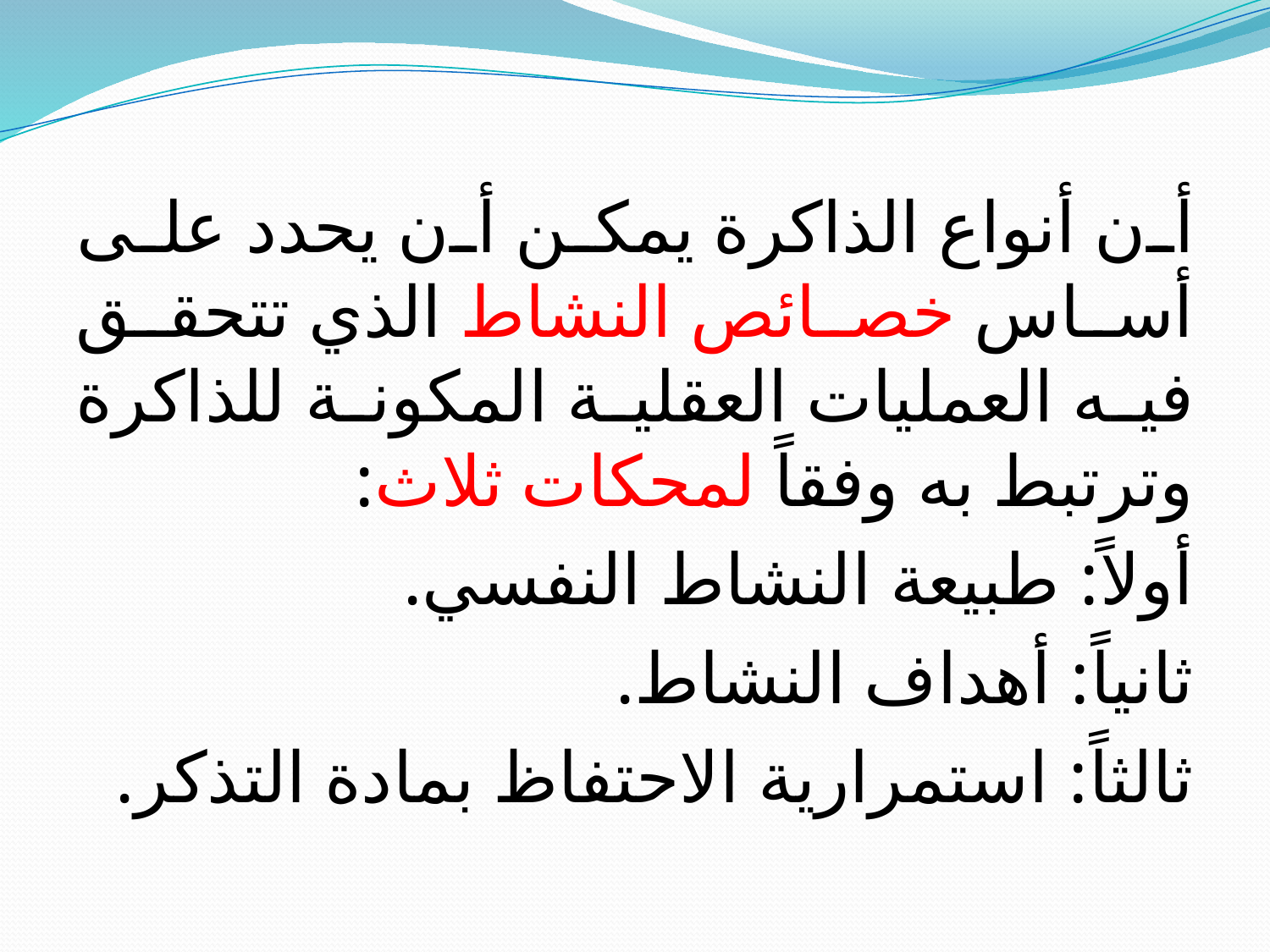

أن أنواع الذاكرة يمكن أن يحدد على أساس خصائص النشاط الذي تتحقق فيه العمليات العقلية المكونة للذاكرة وترتبط به وفقاً لمحكات ثلاث:
أولاً: طبيعة النشاط النفسي.
ثانياً: أهداف النشاط.
ثالثاً: استمرارية الاحتفاظ بمادة التذكر.